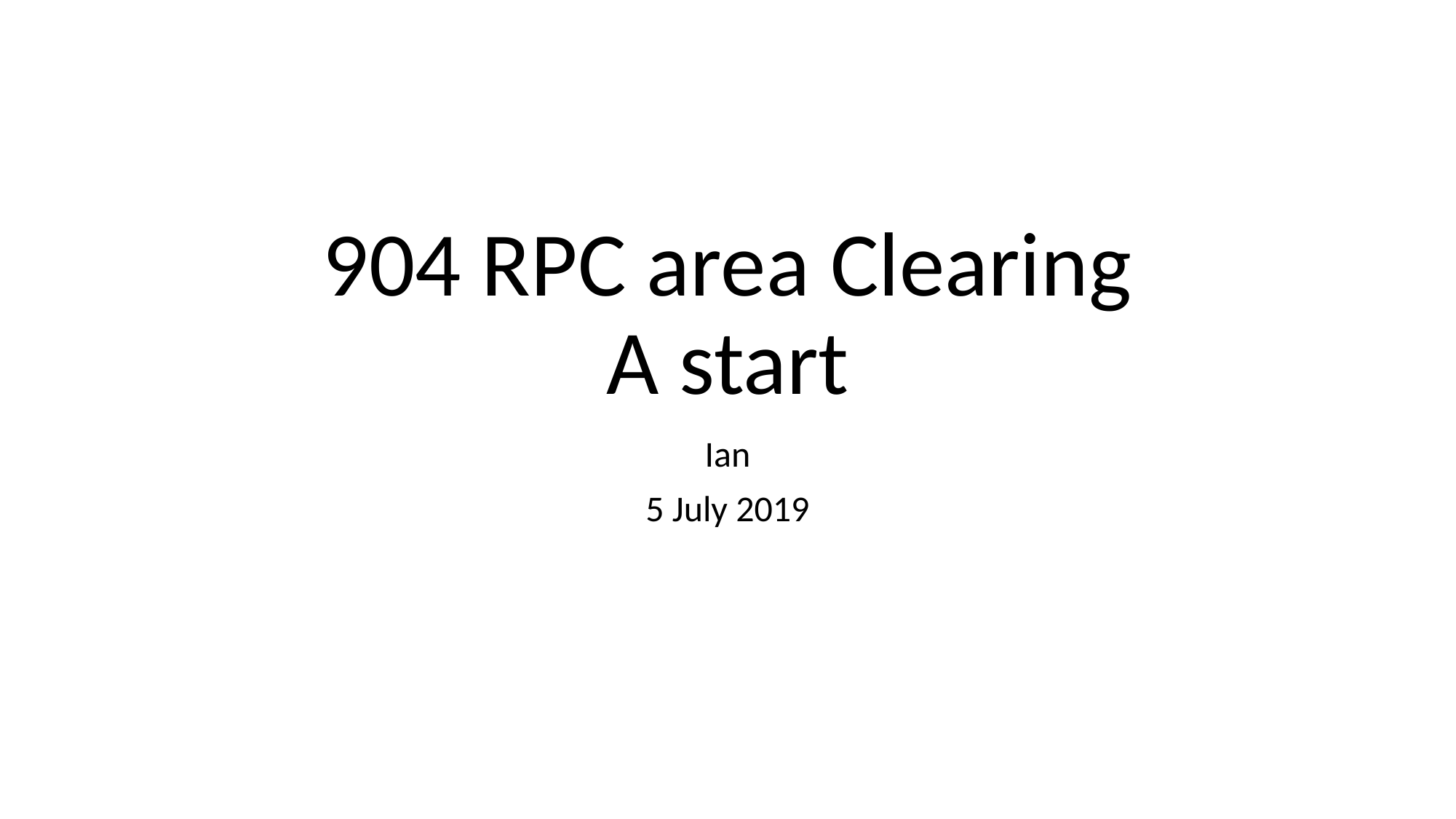

# 904 RPC area Clearing A start
Ian
5 July 2019